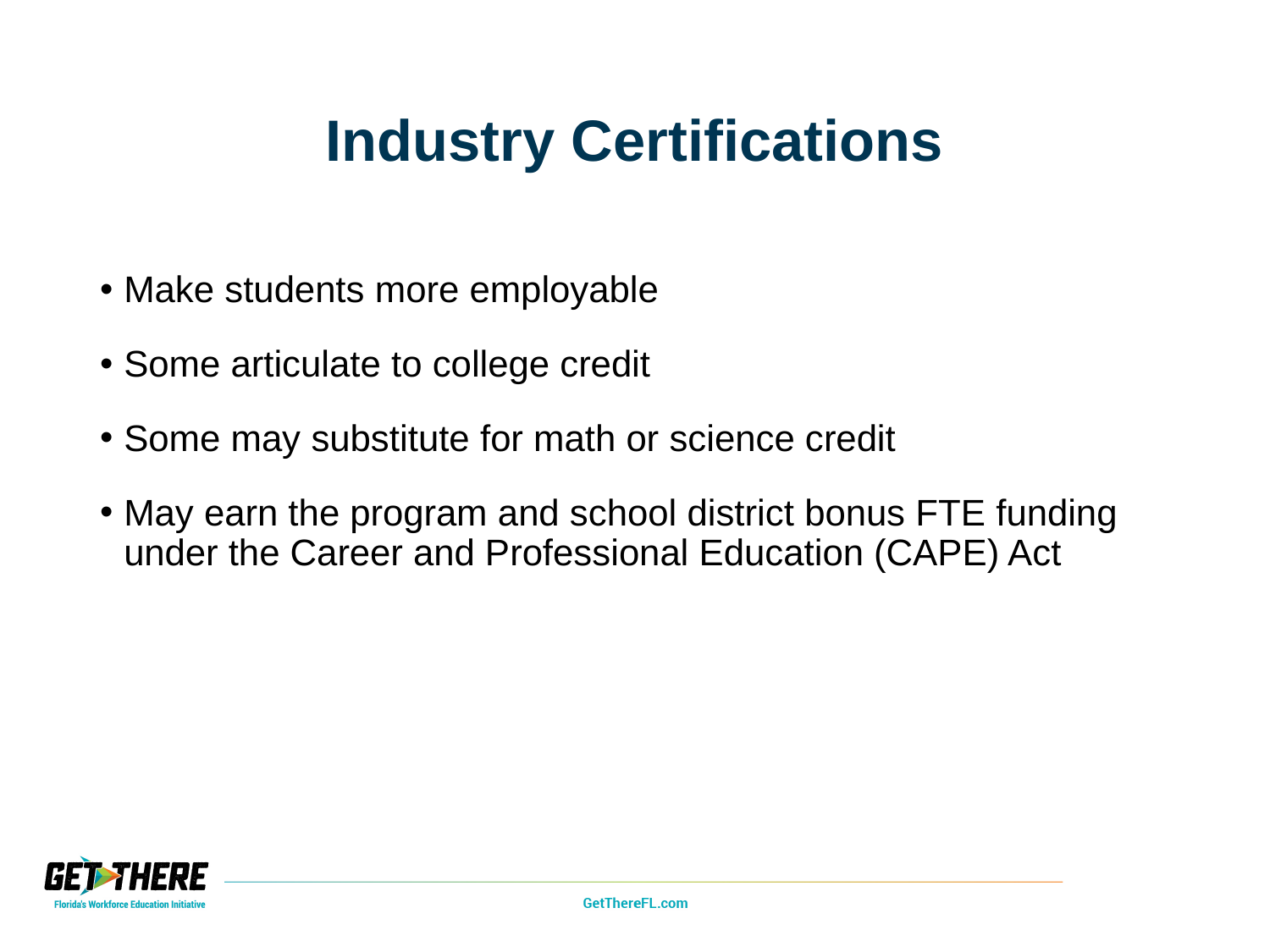

# Industry Certifications
Make students more employable
Some articulate to college credit
Some may substitute for math or science credit
May earn the program and school district bonus FTE funding under the Career and Professional Education (CAPE) Act